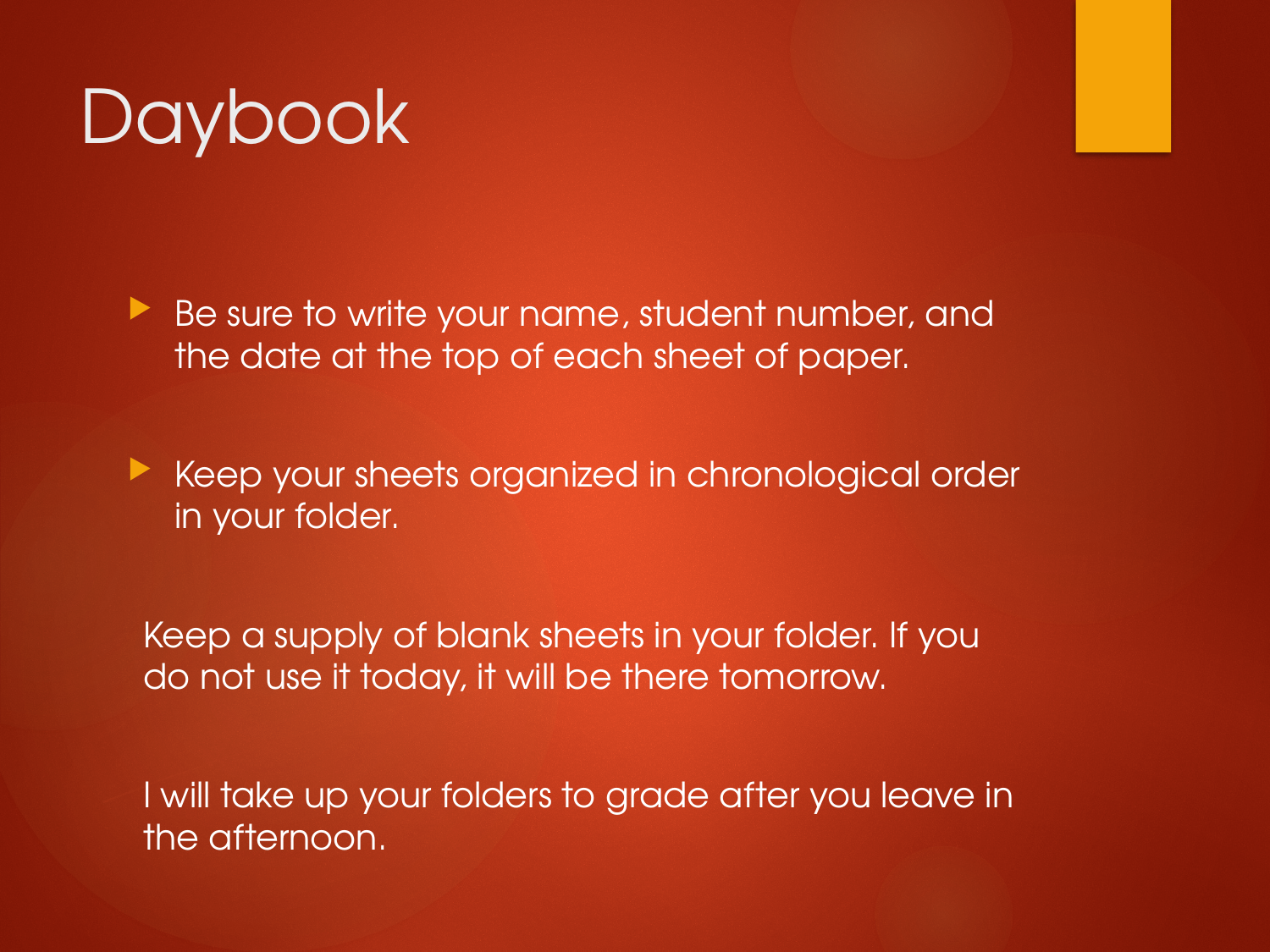

# Daybook
Be sure to write your name, student number, and the date at the top of each sheet of paper.

Keep your sheets organized in chronological order in your folder.

Keep a supply of blank sheets in your folder. If you do not use it today, it will be there tomorrow.

I will take up your folders to grade after you leave in the afternoon.